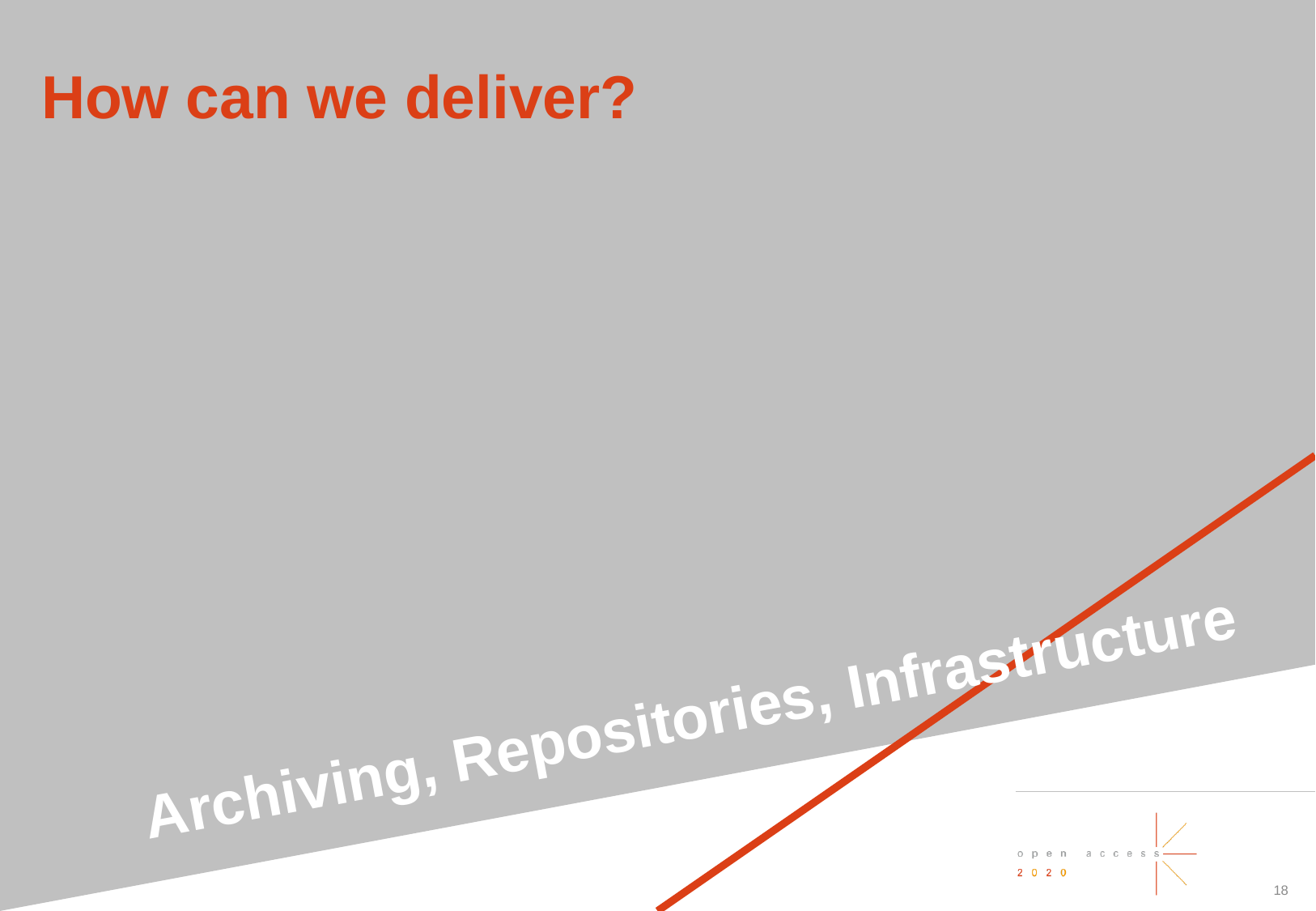

How can we deliver?
Archiving, Repositories, Infrastructure
18